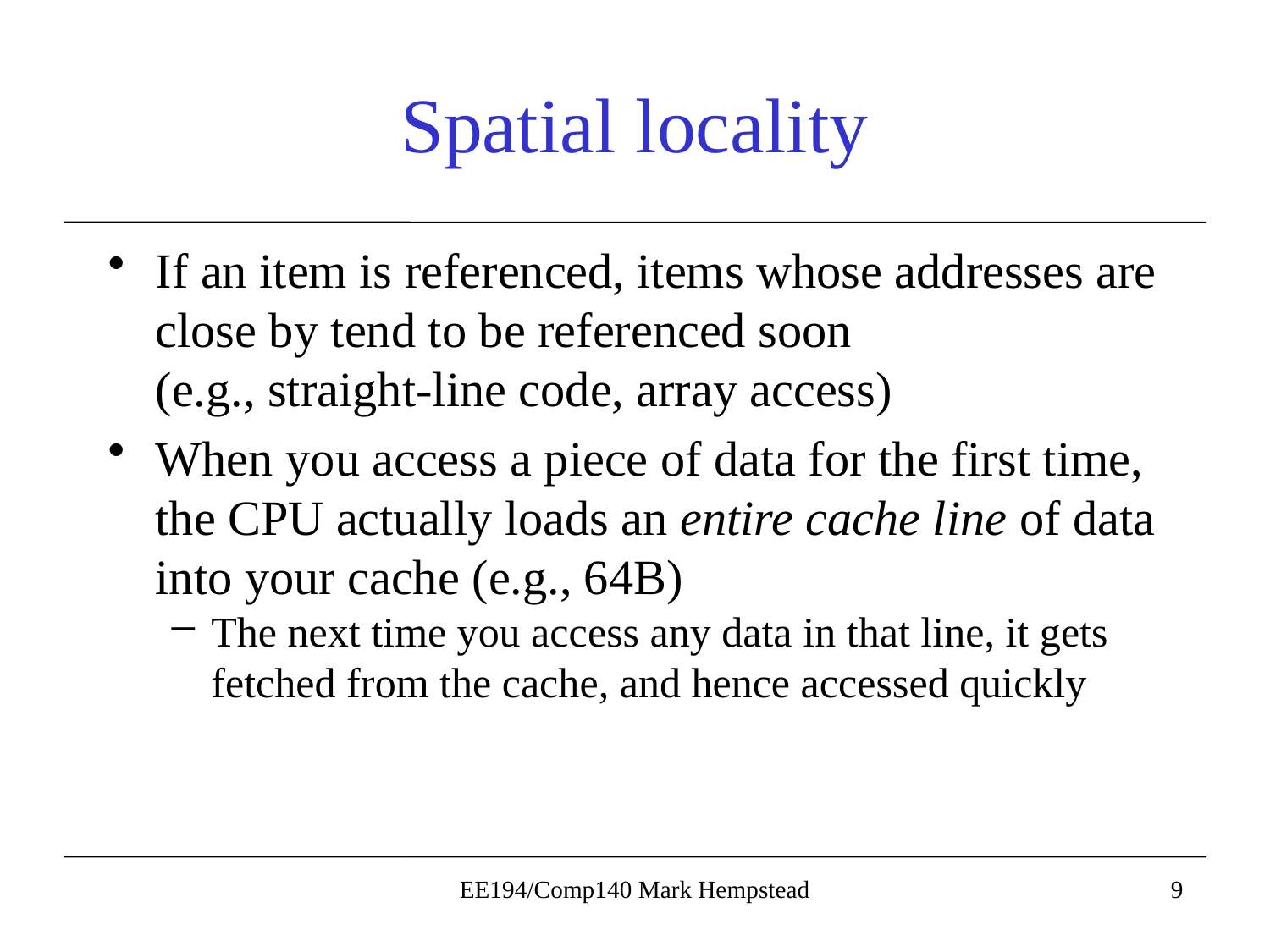

# Spatial locality
If an item is referenced, items whose addresses are close by tend to be referenced soon
(e.g., straight-line code, array access)
When you access a piece of data for the first time, the CPU actually loads an entire cache line of data into your cache (e.g., 64B)
The next time you access any data in that line, it gets fetched from the cache, and hence accessed quickly

EE194/Comp140 Mark Hempstead